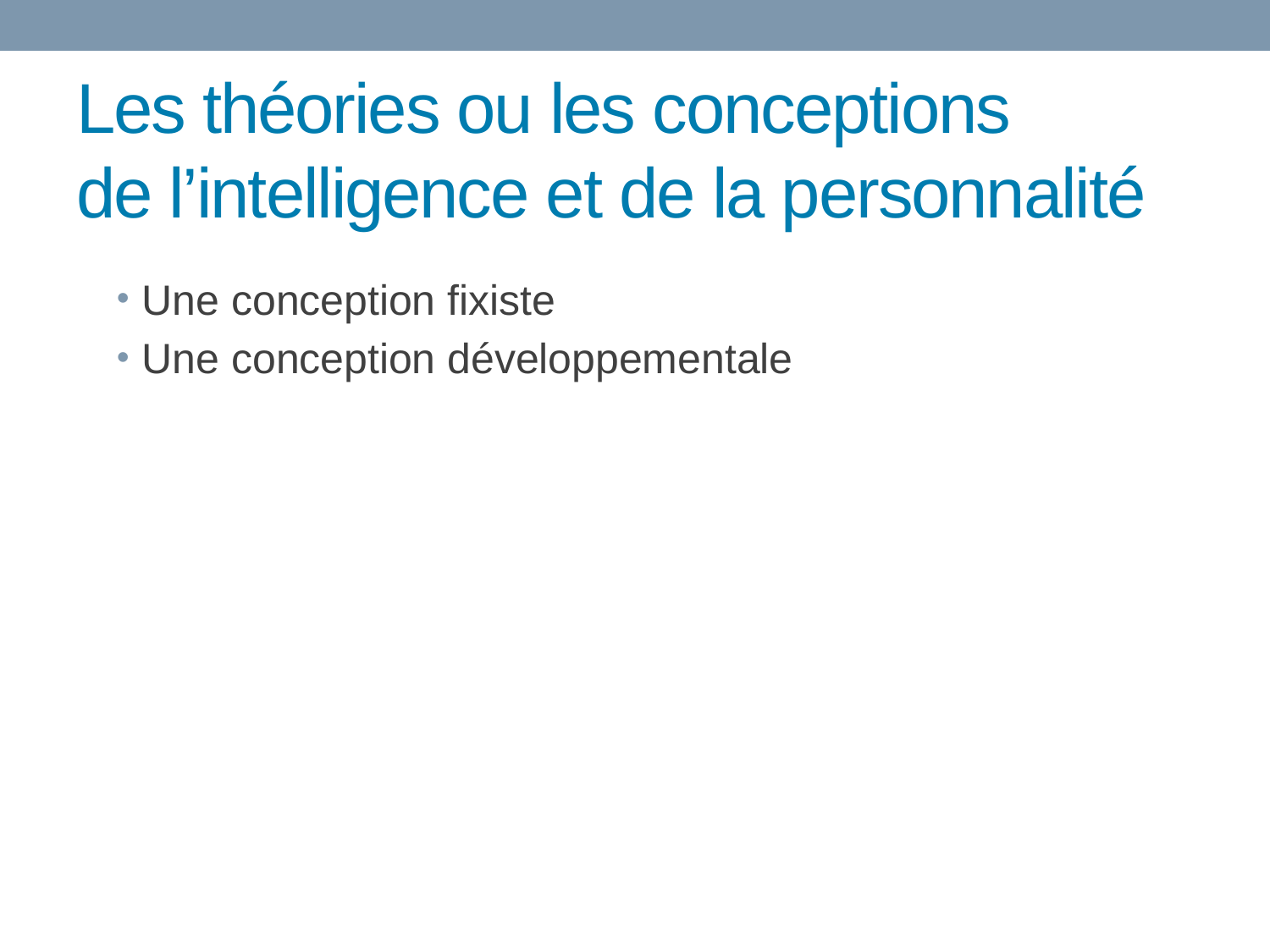

# Les théories ou les conceptions de l’intelligence et de la personnalité
Une conception fixiste
Une conception développementale